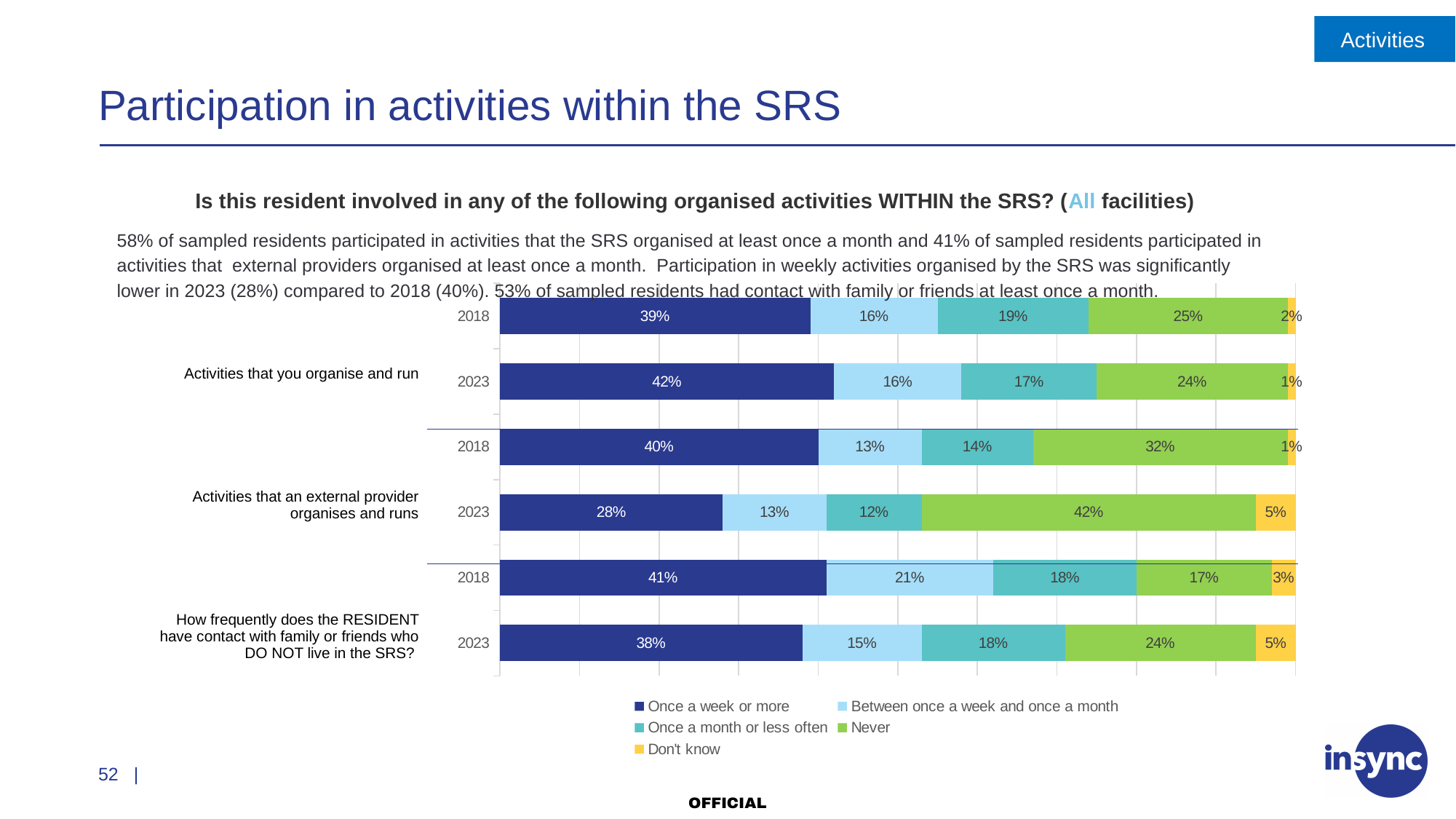

Activities
# Participation in activities within the SRS
Is this resident involved in any of the following organised activities WITHIN the SRS? (All facilities)
58% of sampled residents participated in activities that the SRS organised at least once a month and 41% of sampled residents participated in activities that  external providers organised at least once a month.  Participation in weekly activities organised by the SRS was significantly lower in 2023 (28%) compared to 2018 (40%). 53% of sampled residents had contact with family or friends at least once a month.

### Chart

| Category | Once a week or more | Between once a week and once a month | Once a month or less often | Never | Don't know |
|---|---|---|---|---|---|
| 2018 | 0.39 | 0.16 | 0.19 | 0.25 | 0.02 |
| 2023 | 0.42 | 0.16 | 0.17 | 0.24 | 0.01 |
| 2018 | 0.4 | 0.13 | 0.14 | 0.32 | 0.01 |
| 2023 | 0.28 | 0.13 | 0.12 | 0.42 | 0.05 |
| 2018 | 0.41 | 0.21 | 0.18 | 0.17 | 0.03 |
| 2023 | 0.38 | 0.15 | 0.18 | 0.24 | 0.05 |
| Activities that you organise and run |
| --- |
| Activities that an external provider organises and runs |
| How frequently does the RESIDENT have contact with family or friends who DO NOT live in the SRS? |
52   |